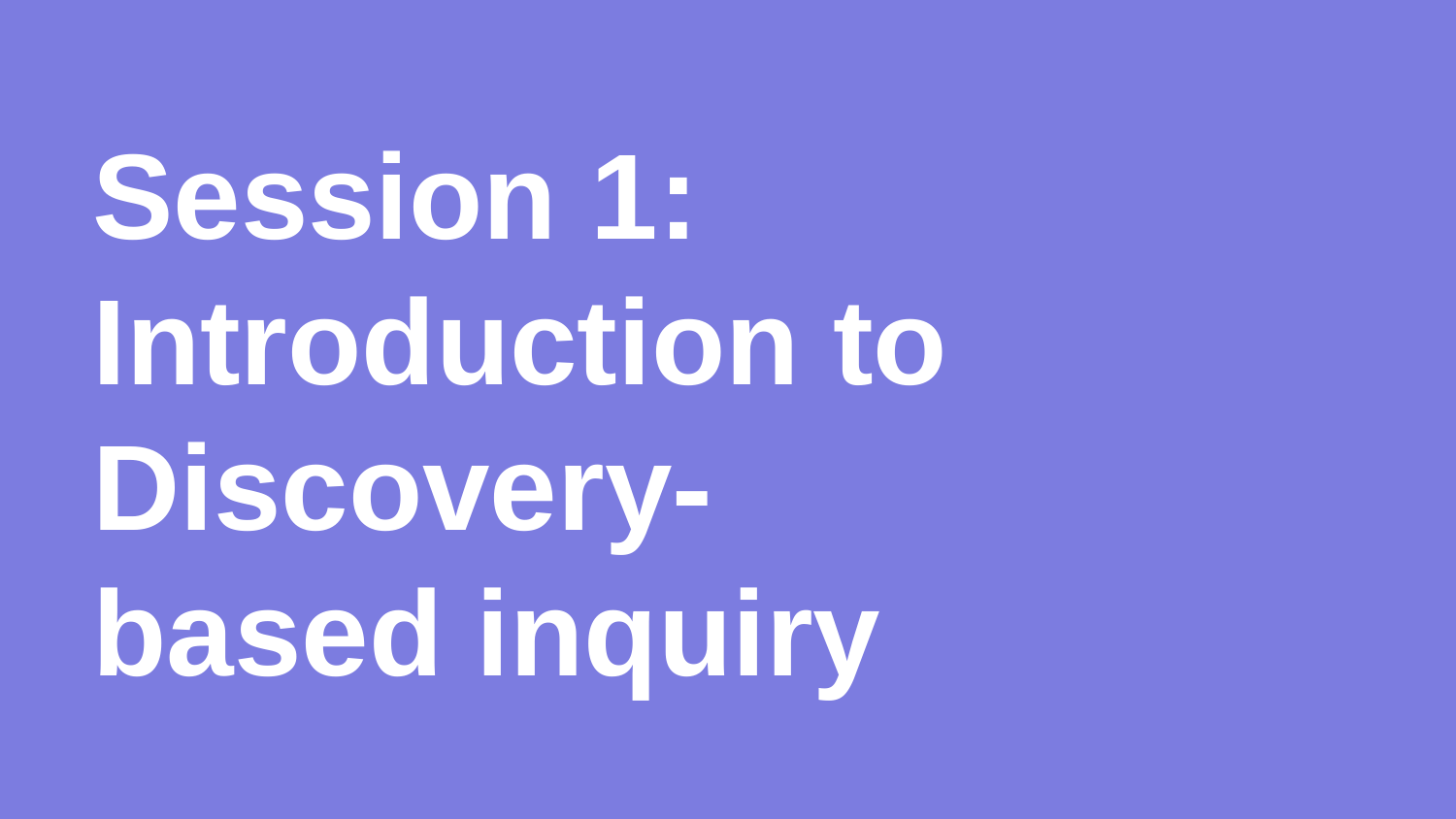

# Session 1:
Introduction to Discovery-based inquiry